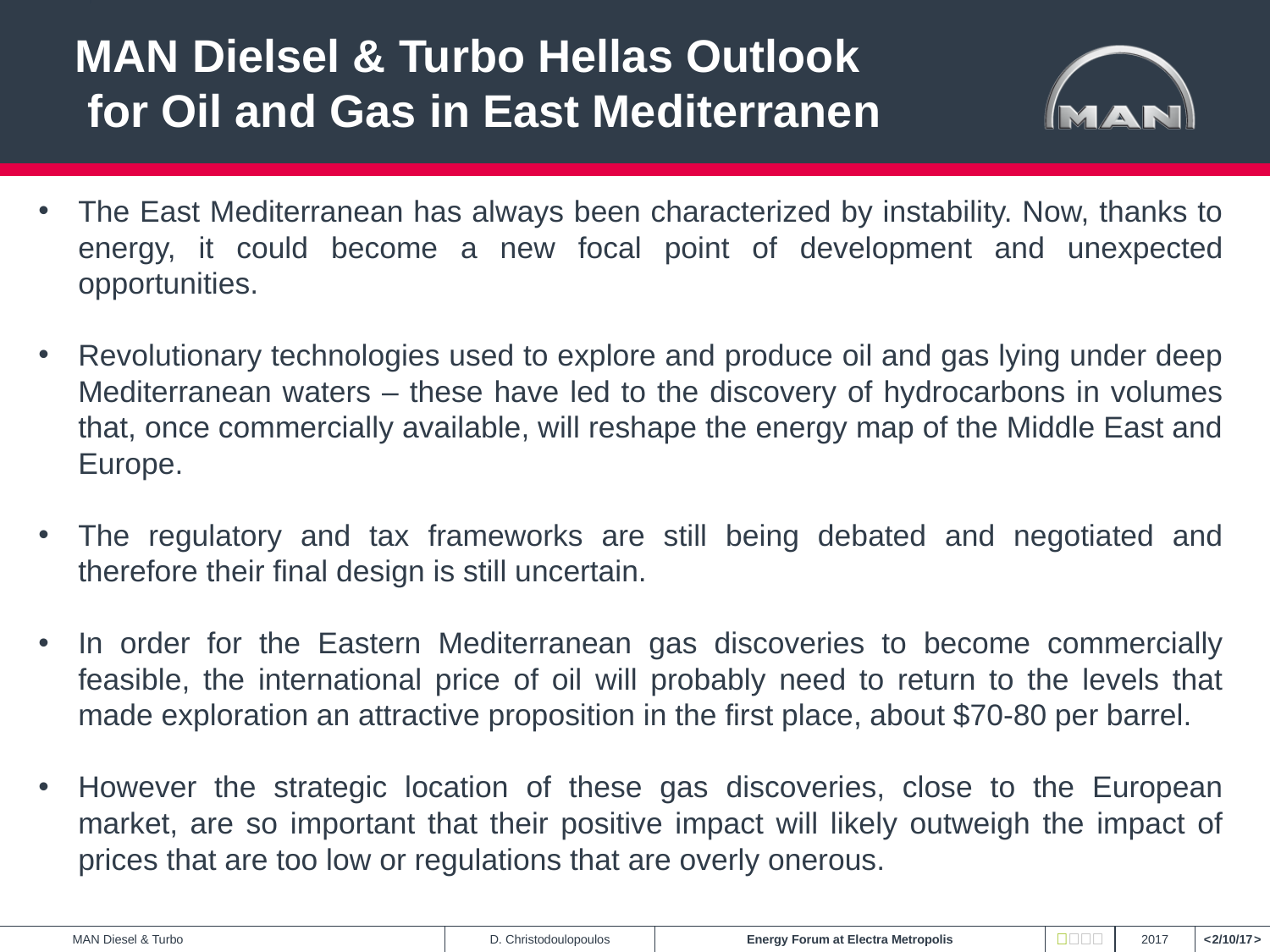

# MAN Dielsel & Turbo Hellas Outlook for Oil and Gas in East Mediterranen
The East Mediterranean has always been characterized by instability. Now, thanks to energy, it could become a new focal point of development and unexpected opportunities.

Revolutionary technologies used to explore and produce oil and gas lying under deep Mediterranean waters – these have led to the discovery of hydrocarbons in volumes that, once commercially available, will reshape the energy map of the Middle East and Europe.

The regulatory and tax frameworks are still being debated and negotiated and therefore their final design is still uncertain.

In order for the Eastern Mediterranean gas discoveries to become commercially feasible, the international price of oil will probably need to return to the levels that made exploration an attractive proposition in the first place, about $70-80 per barrel.

However the strategic location of these gas discoveries, close to the European market, are so important that their positive impact will likely outweigh the impact of prices that are too low or regulations that are overly onerous.